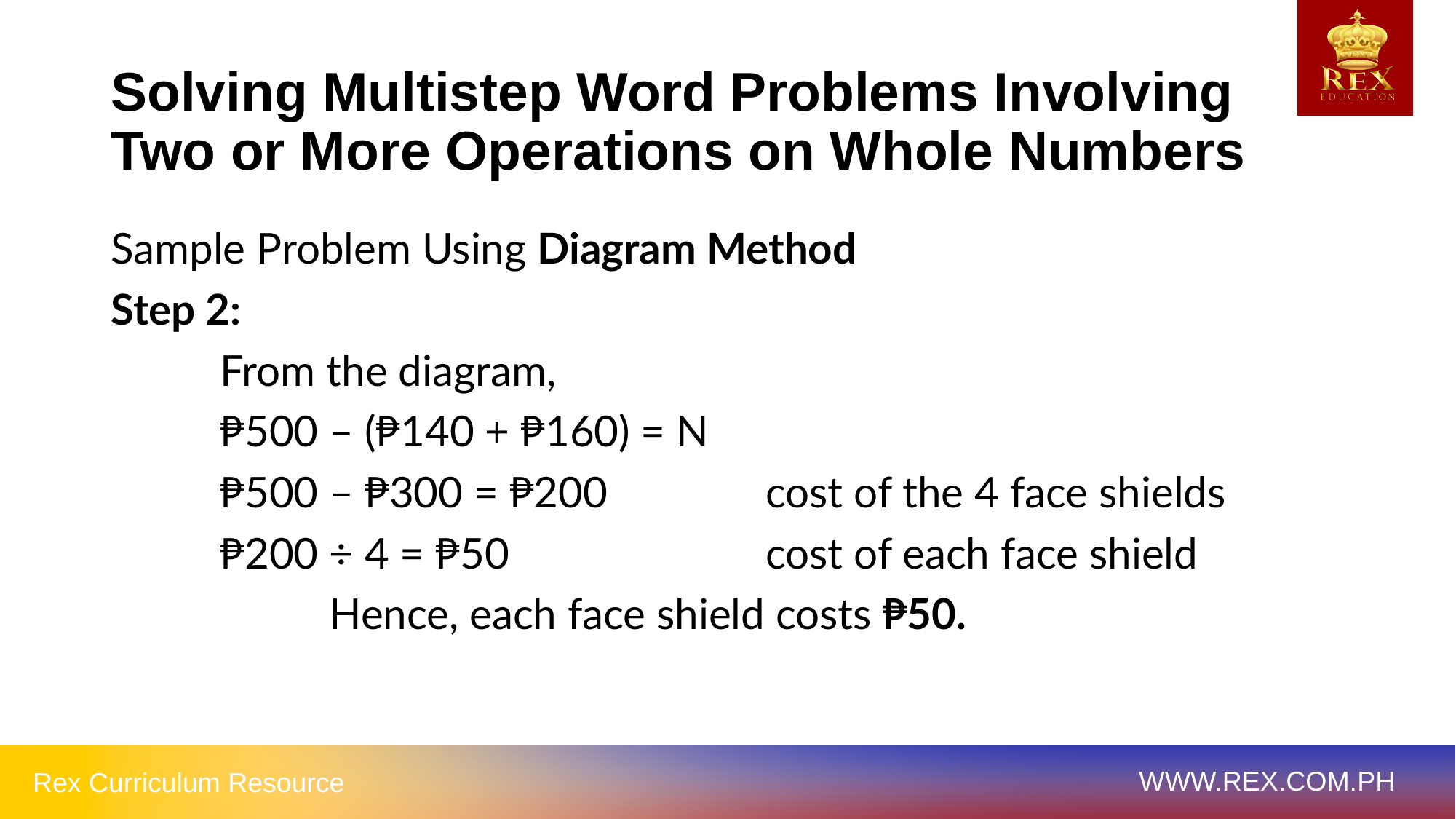

# Solving Multistep Word Problems Involving Two or More Operations on Whole Numbers
Sample Problem Using Diagram Method
Step 2:
	From the diagram,
	₱500 – (₱140 + ₱160) = N
	₱500 – ₱300 = ₱200 		cost of the 4 face shields
	₱200 ÷ 4 = ₱50 			cost of each face shield
		Hence, each face shield costs ₱50.